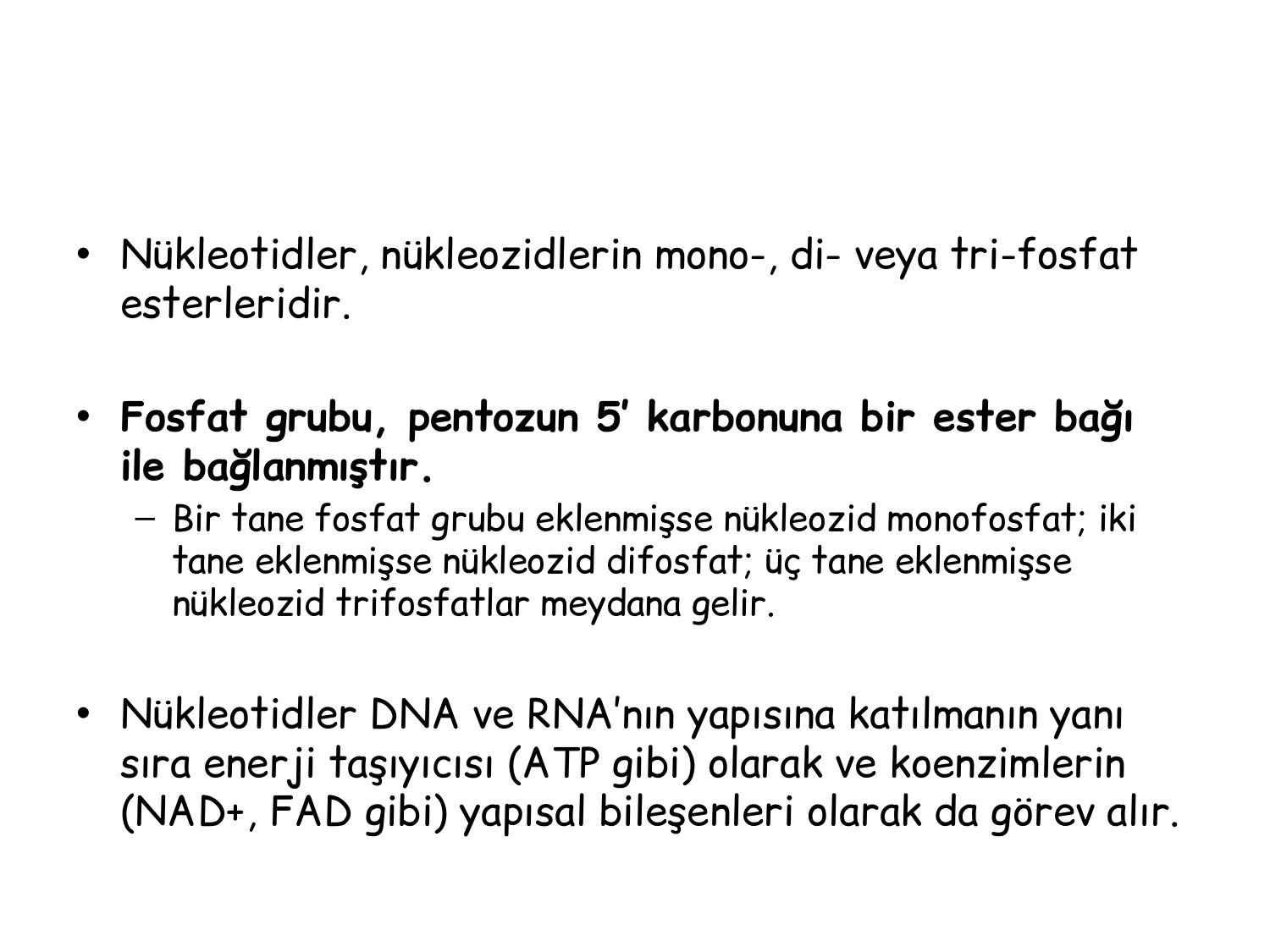

#
Nükleotidler, nükleozidlerin mono-, di- veya tri-fosfat esterleridir.

Fosfat grubu, pentozun 5’ karbonuna bir ester bağı ile bağlanmıştır.
Bir tane fosfat grubu eklenmişse nükleozid monofosfat; iki tane eklenmişse nükleozid difosfat; üç tane eklenmişse nükleozid trifosfatlar meydana gelir.

Nükleotidler DNA ve RNA’nın yapısına katılmanın yanı sıra enerji taşıyıcısı (ATP gibi) olarak ve koenzimlerin (NAD+, FAD gibi) yapısal bileşenleri olarak da görev alır.